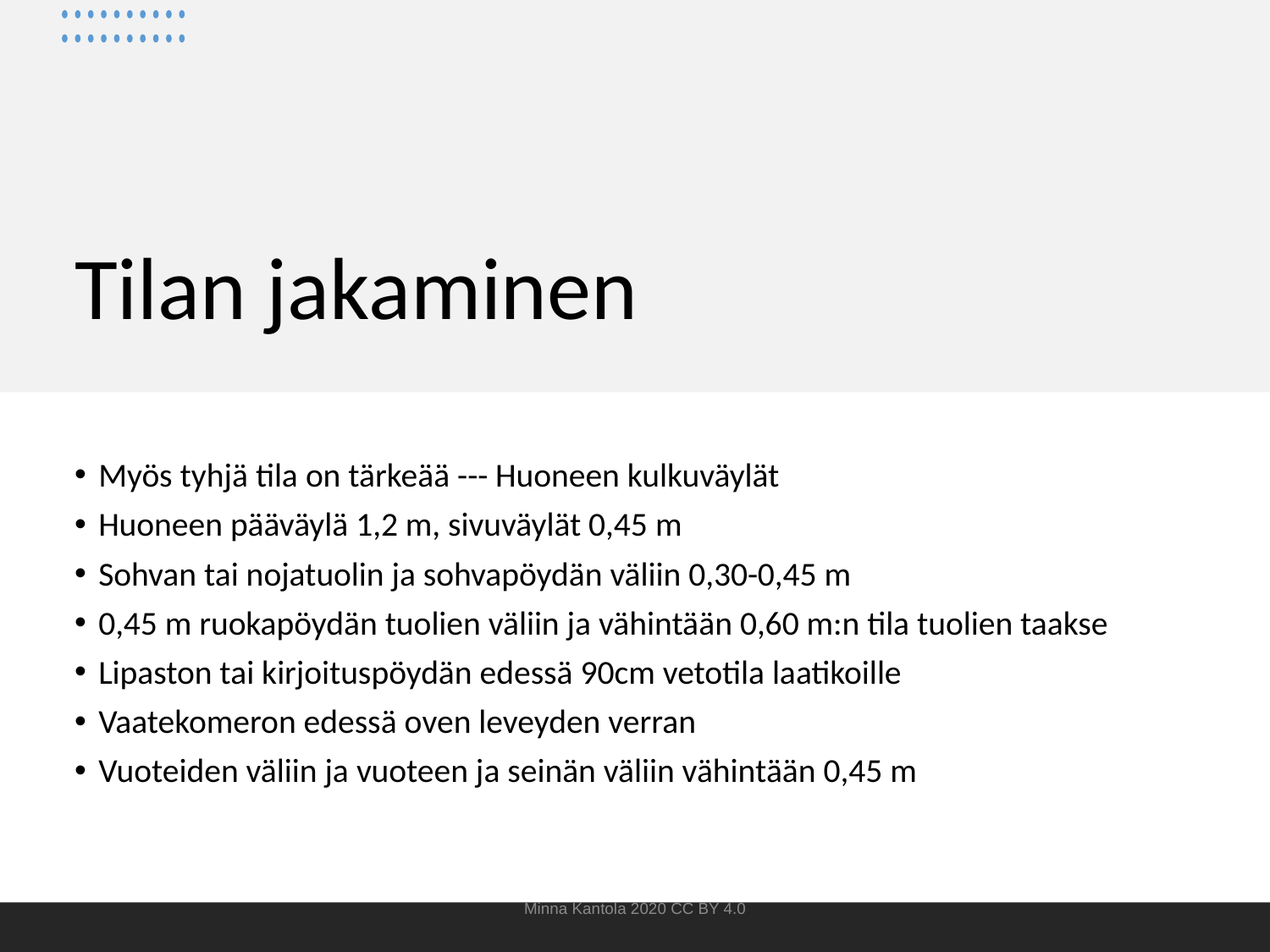

# Tilan jakaminen
Myös tyhjä tila on tärkeää --- Huoneen kulkuväylät
Huoneen pääväylä 1,2 m, sivuväylät 0,45 m
Sohvan tai nojatuolin ja sohvapöydän väliin 0,30-0,45 m
0,45 m ruokapöydän tuolien väliin ja vähintään 0,60 m:n tila tuolien taakse
Lipaston tai kirjoituspöydän edessä 90cm vetotila laatikoille
Vaatekomeron edessä oven leveyden verran
Vuoteiden väliin ja vuoteen ja seinän väliin vähintään 0,45 m

Minna Kantola 2020 CC BY 4.0